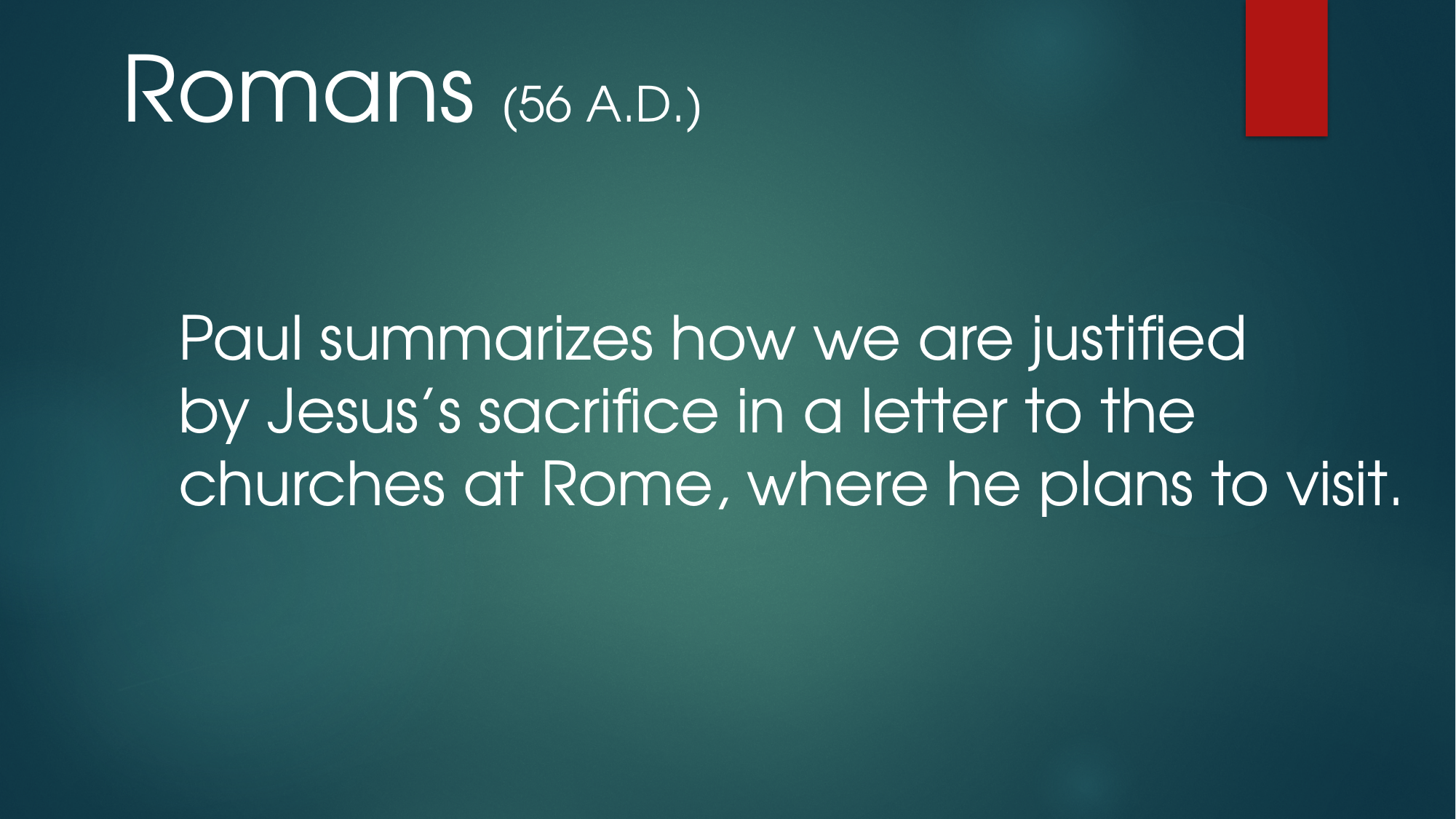

Romans (56 A.D.)
Paul summarizes how we are justified
by Jesus’s sacrifice in a letter to the
churches at Rome, where he plans to visit.